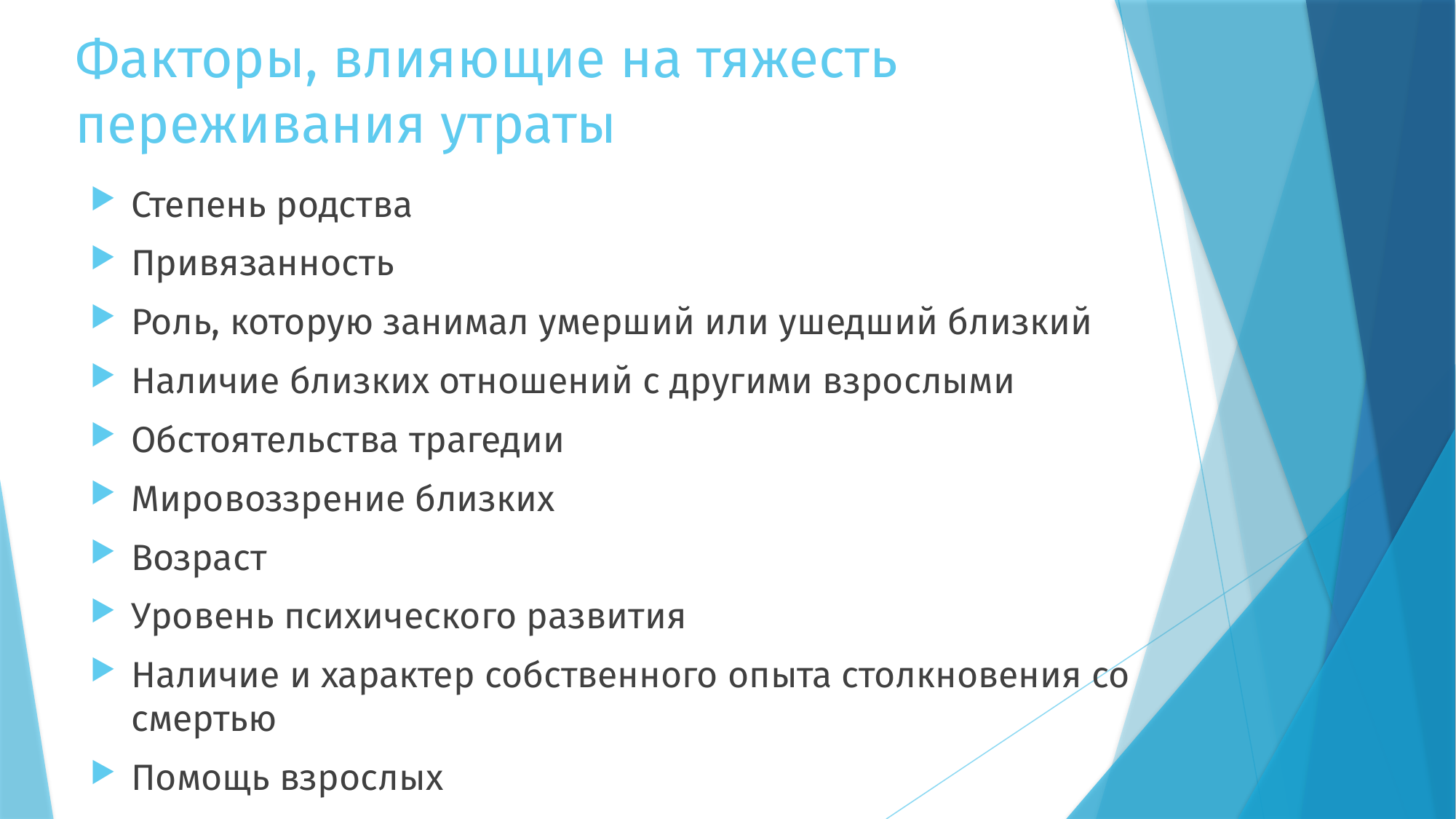

# Факторы, влияющие на тяжесть переживания утраты
Степень родства
Привязанность
Роль, которую занимал умерший или ушедший близкий
Наличие близких отношений с другими взрослыми
Обстоятельства трагедии
Мировоззрение близких
Возраст
Уровень психического развития
Наличие и характер собственного опыта столкновения со смертью
Помощь взрослых